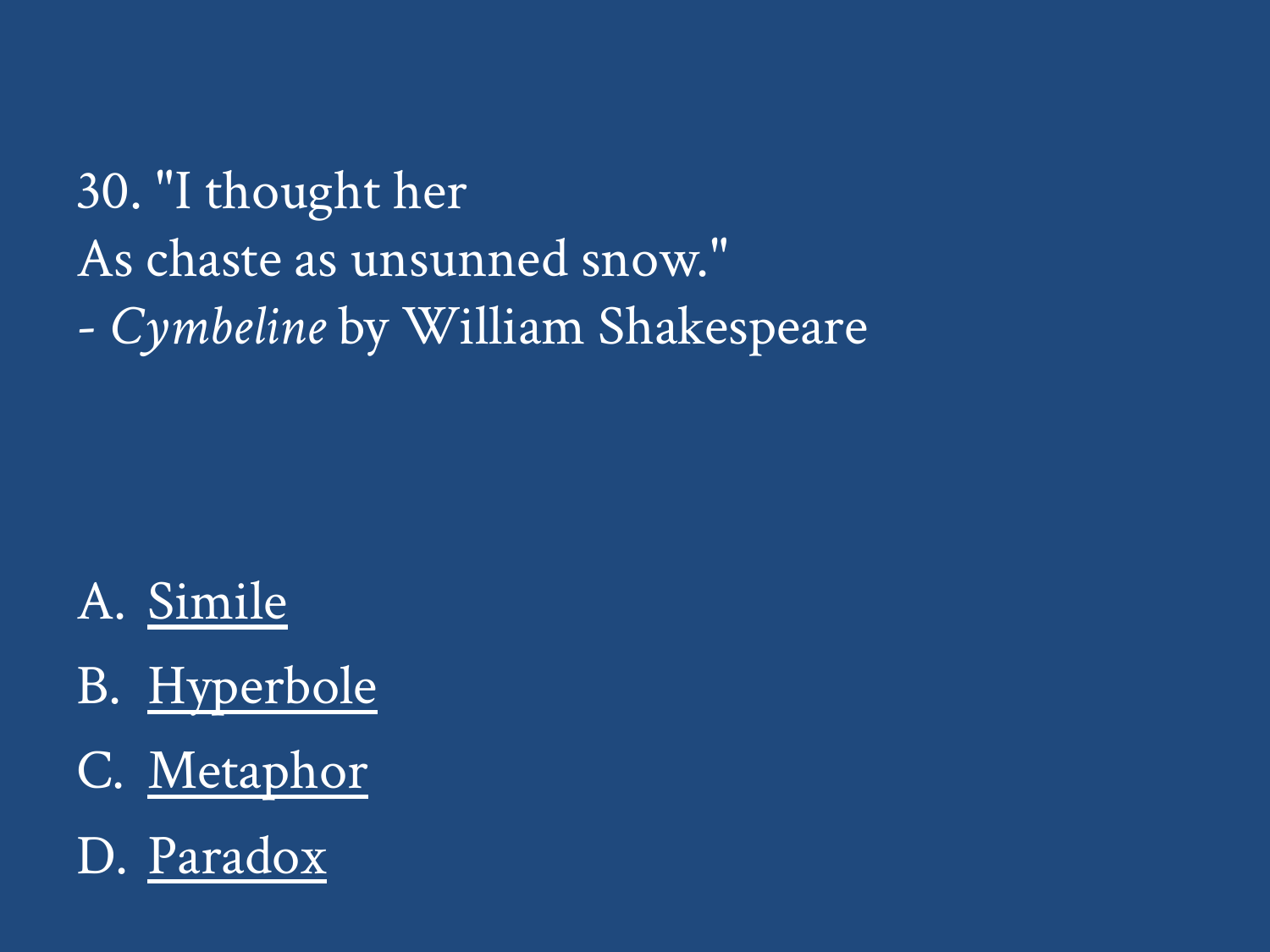

# 30. "I thought her As chaste as unsunned snow." - Cymbeline by William Shakespeare
Simile
Hyperbole
Metaphor
Paradox